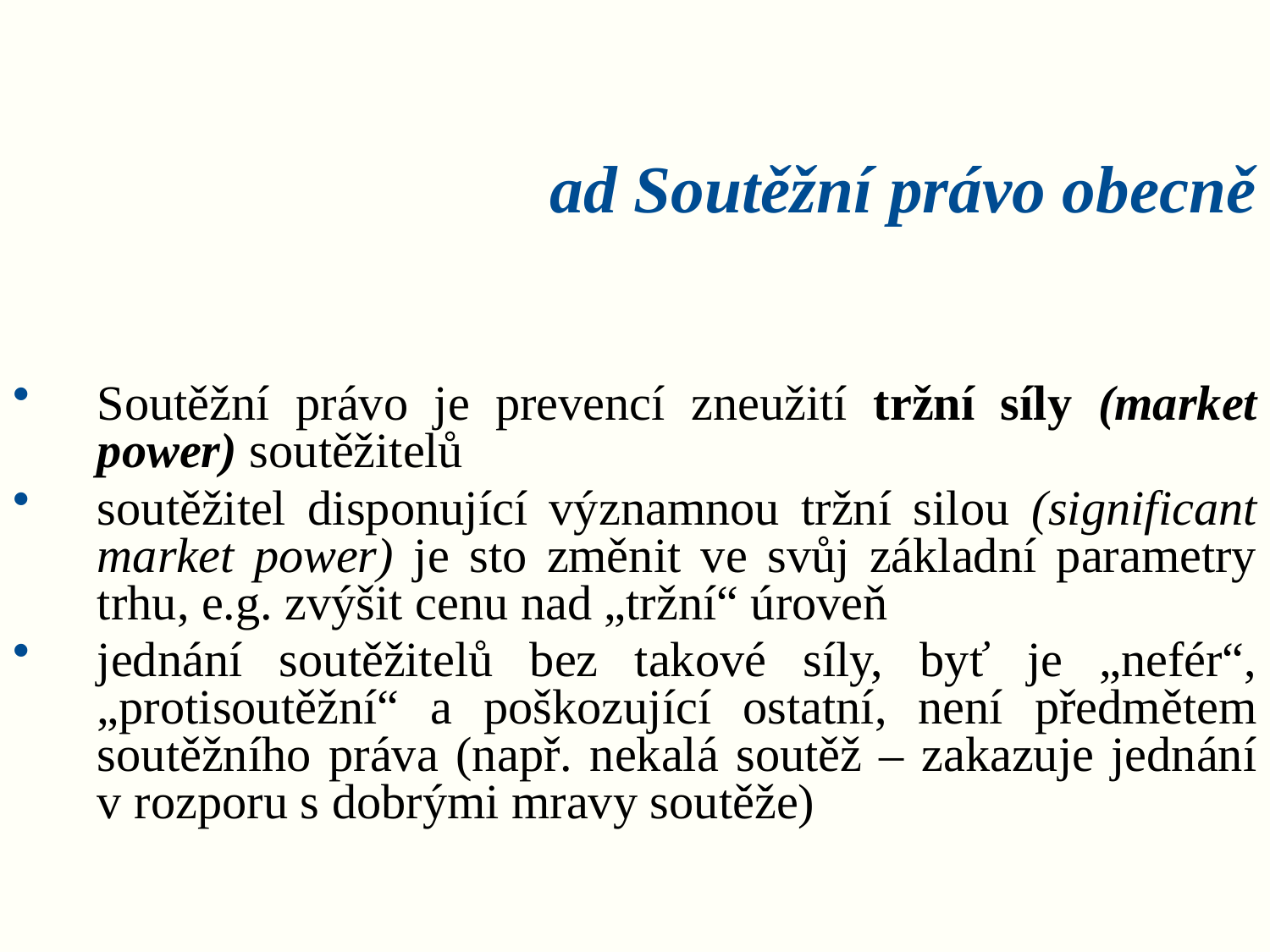

# ad Soutěžní právo obecně
Soutěžní právo je prevencí zneužití tržní síly (market power) soutěžitelů
soutěžitel disponující významnou tržní silou (significant market power) je sto změnit ve svůj základní parametry trhu, e.g. zvýšit cenu nad „tržní“ úroveň
jednání soutěžitelů bez takové síly, byť je „nefér“, „protisoutěžní“ a poškozující ostatní, není předmětem soutěžního práva (např. nekalá soutěž – zakazuje jednání v rozporu s dobrými mravy soutěže)